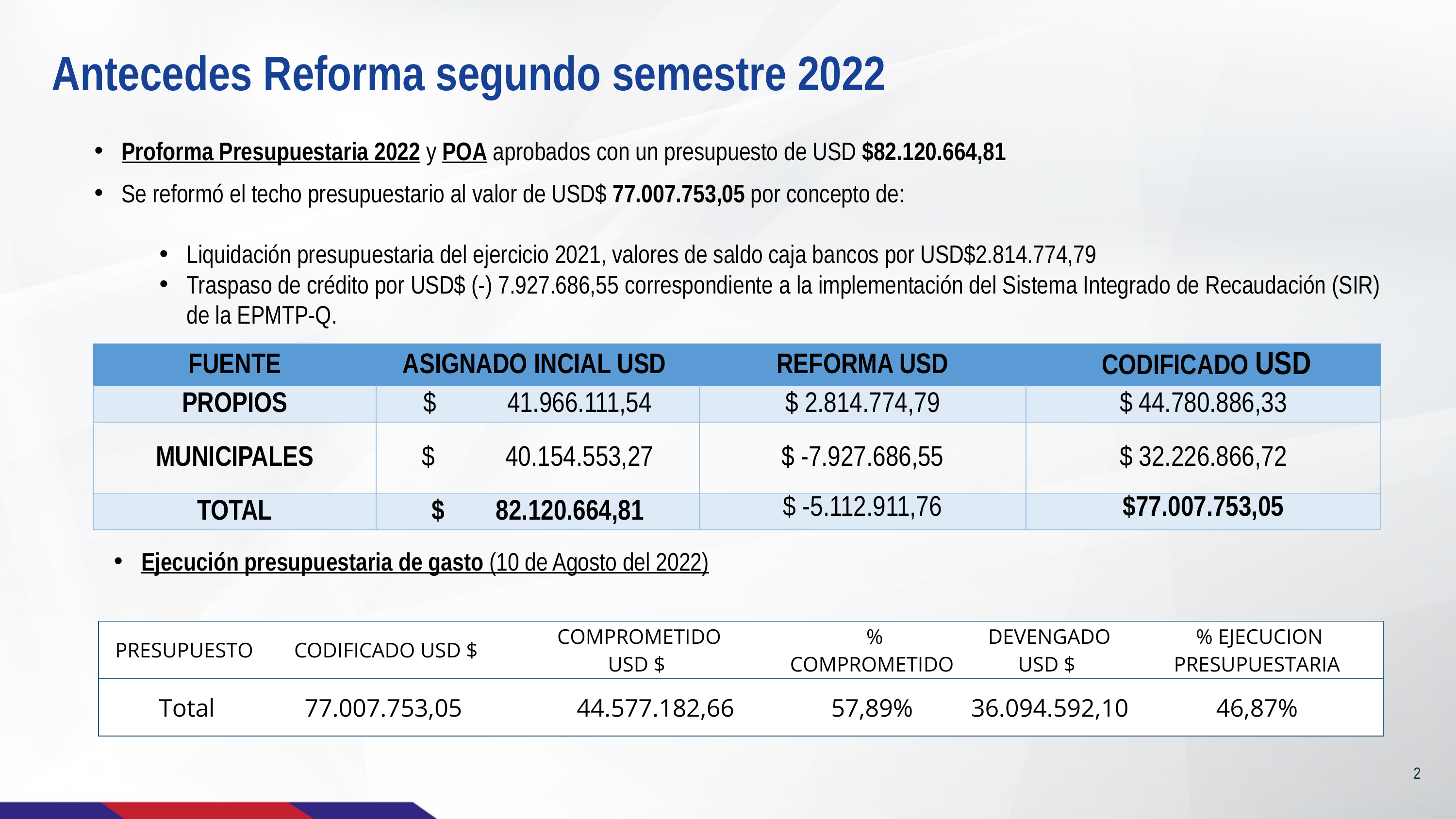

Antecedes Reforma segundo semestre 2022
Proforma Presupuestaria 2022 y POA aprobados con un presupuesto de USD $82.120.664,81
Se reformó el techo presupuestario al valor de USD$ 77.007.753,05 por concepto de:

Liquidación presupuestaria del ejercicio 2021, valores de saldo caja bancos por USD$2.814.774,79
Traspaso de crédito por USD$ (-) 7.927.686,55 correspondiente a la implementación del Sistema Integrado de Recaudación (SIR) de la EPMTP-Q.
| FUENTE | ASIGNADO INCIAL USD | REFORMA USD | CODIFICADO USD |
| --- | --- | --- | --- |
| PROPIOS | $ 41.966.111,54 | $ 2.814.774,79 | $ 44.780.886,33 |
| MUNICIPALES | $ 40.154.553,27 | $ -7.927.686,55 | $ 32.226.866,72 |
| TOTAL | $ 82.120.664,81 | $ -5.112.911,76 | $77.007.753,05 |
Ejecución presupuestaria de gasto (10 de Agosto del 2022)

| PRESUPUESTO | CODIFICADO USD $ | COMPROMETIDO USD $ | % COMPROMETIDO | DEVENGADO USD $ | % EJECUCION PRESUPUESTARIA |
| --- | --- | --- | --- | --- | --- |
| Total | 77.007.753,05 | 44.577.182,66 | 57,89% | 36.094.592,10 | 46,87% |
2